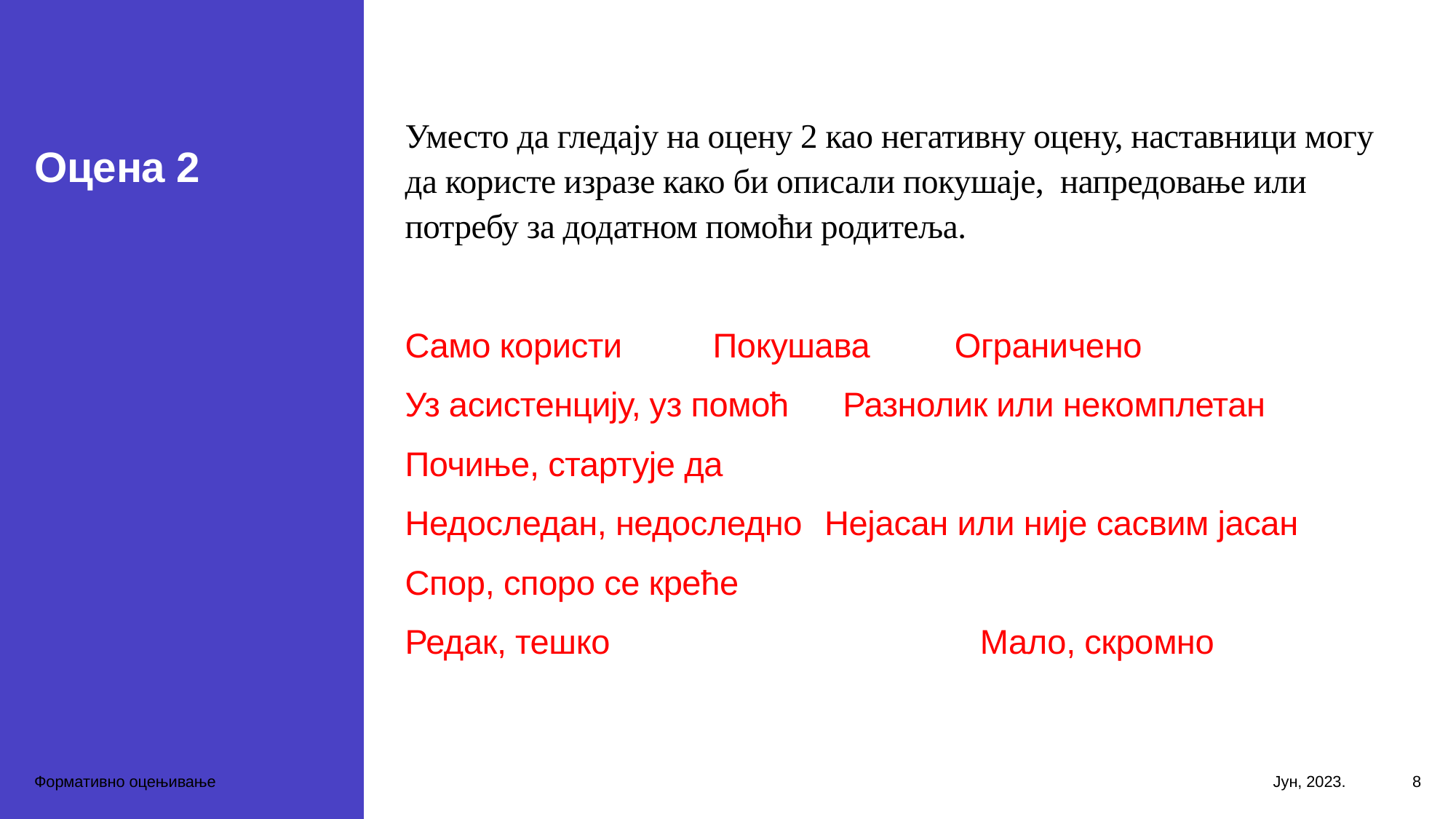

# Оцена 2
Уместо да гледају на оцену 2 као негативну оцену, наставници могу да користе изразе како би описали покушаје,  напредовање или потребу за додатном помоћи родитеља.

Само користи	Покушава	    Ограничено
Уз асистенцију, уз помоћ	   Разнолик или некомплетан
Почиње, стартује да
Недоследан, недоследно	 Нејасан или није сасвим јасан
Спор, споро се креће
Редак, тешко	 	                  Мало, скромно

Формативно оцењивање
Јун, 2023.
8